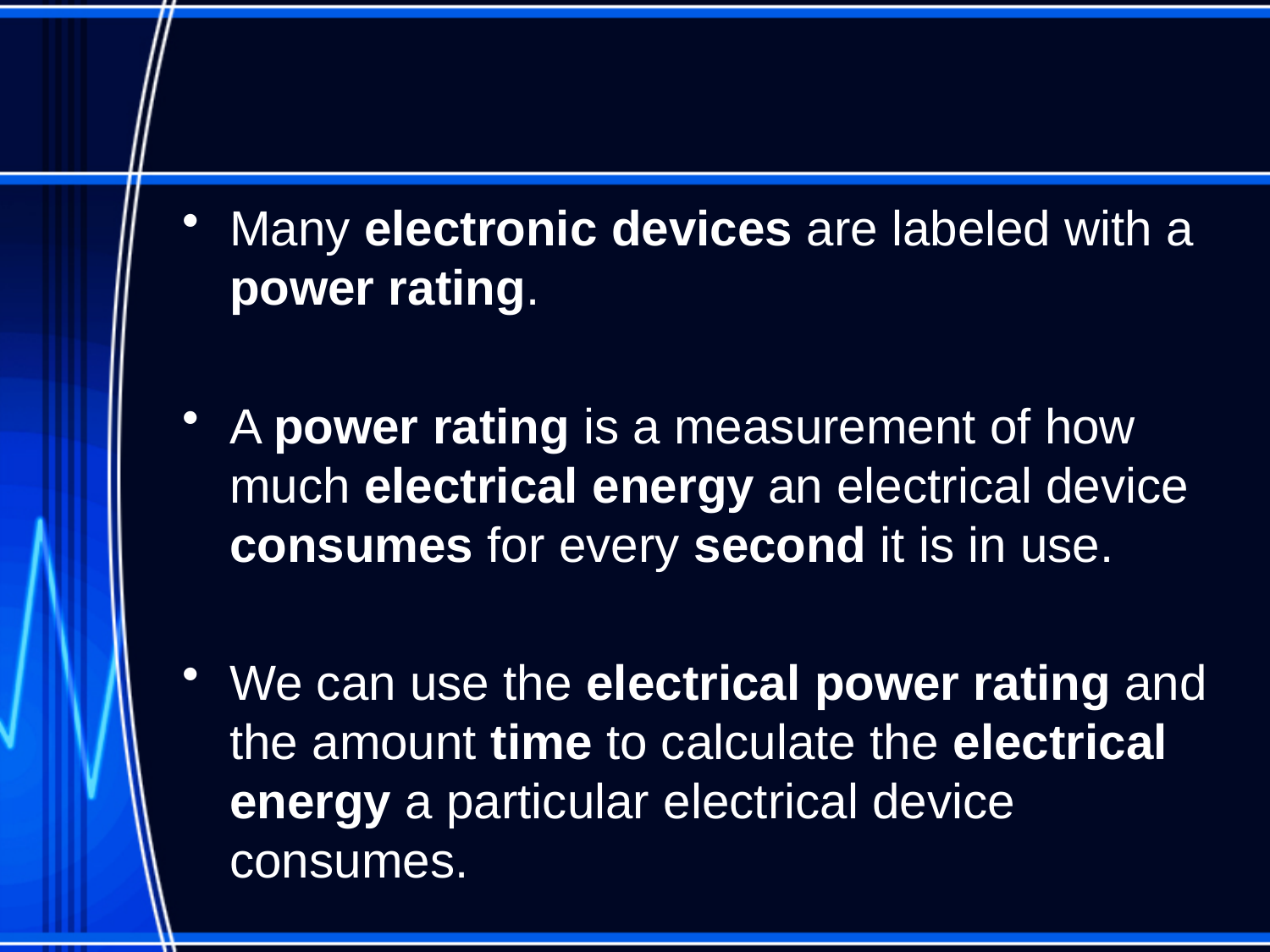

#
Many electronic devices are labeled with a power rating.

A power rating is a measurement of how much electrical energy an electrical device consumes for every second it is in use.

We can use the electrical power rating and the amount time to calculate the electrical energy a particular electrical device consumes.